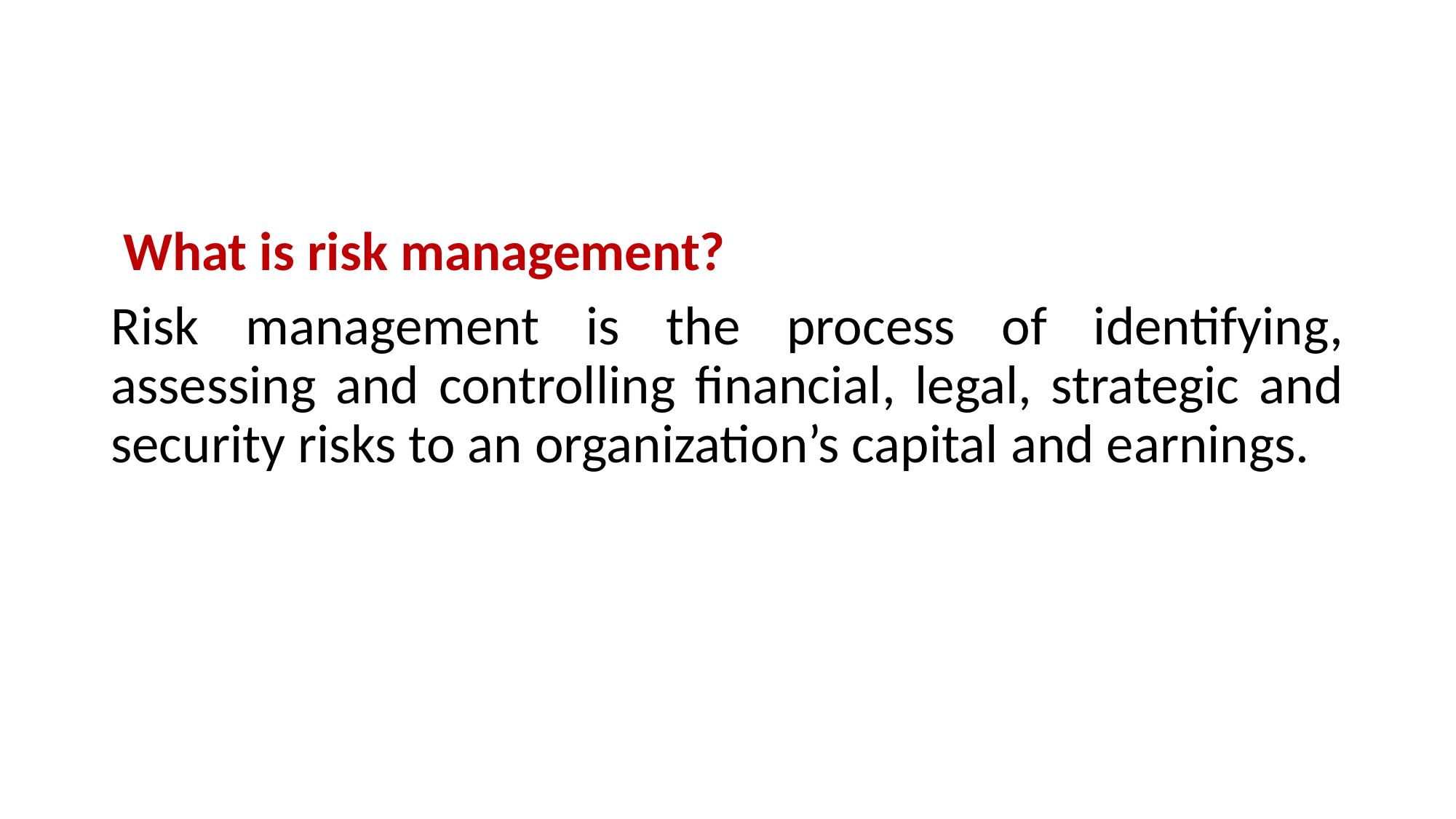

What is risk management?
Risk management is the process of identifying, assessing and controlling financial, legal, strategic and security risks to an organization’s capital and earnings.